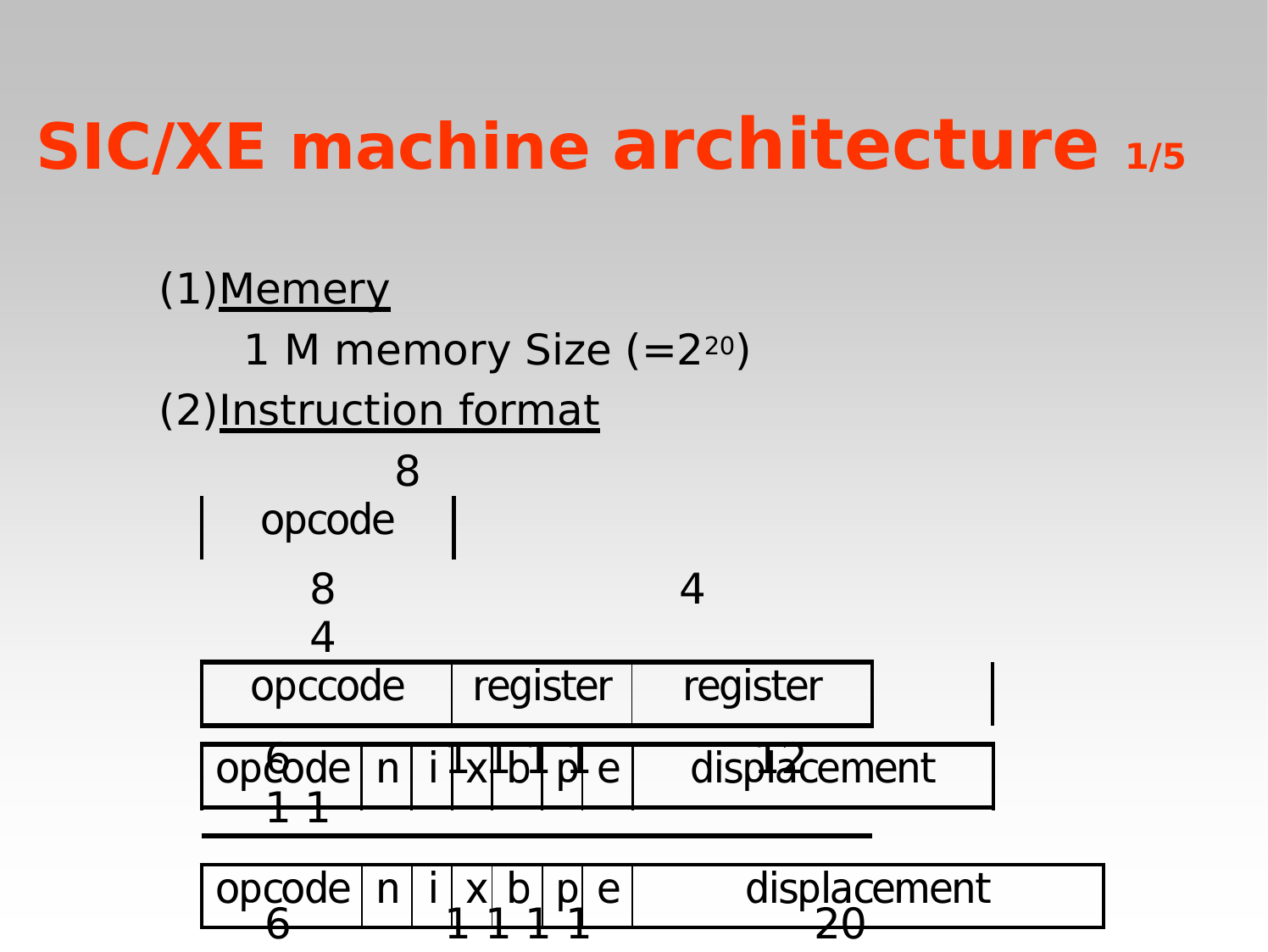

# SIC/XE machine architecture 1/5
(1)Memery
1 M memory Size (=220)  (2)Instruction format
8
| opcode |  |  |  |  |  |  |
| --- | --- | --- | --- | --- | --- | --- |
| 8 4 |  | 4 |  |  |  |  |
| opccode | register | register |  |  |  |  |
| 6 1 1 1 1 1 1 |  |  | 12 |  |  |  |
|  |  |  |  |  |  |  |
| 6 1 1 1 1 1 1 |  |  |  | 20 |  |  |
|  |  |  |  |  |  |  |

| opcode | n | i | x | b | p | e | displacement |
| --- | --- | --- | --- | --- | --- | --- | --- |
| opcode | n | i | x | b | p | e | displacement |
| --- | --- | --- | --- | --- | --- | --- | --- |